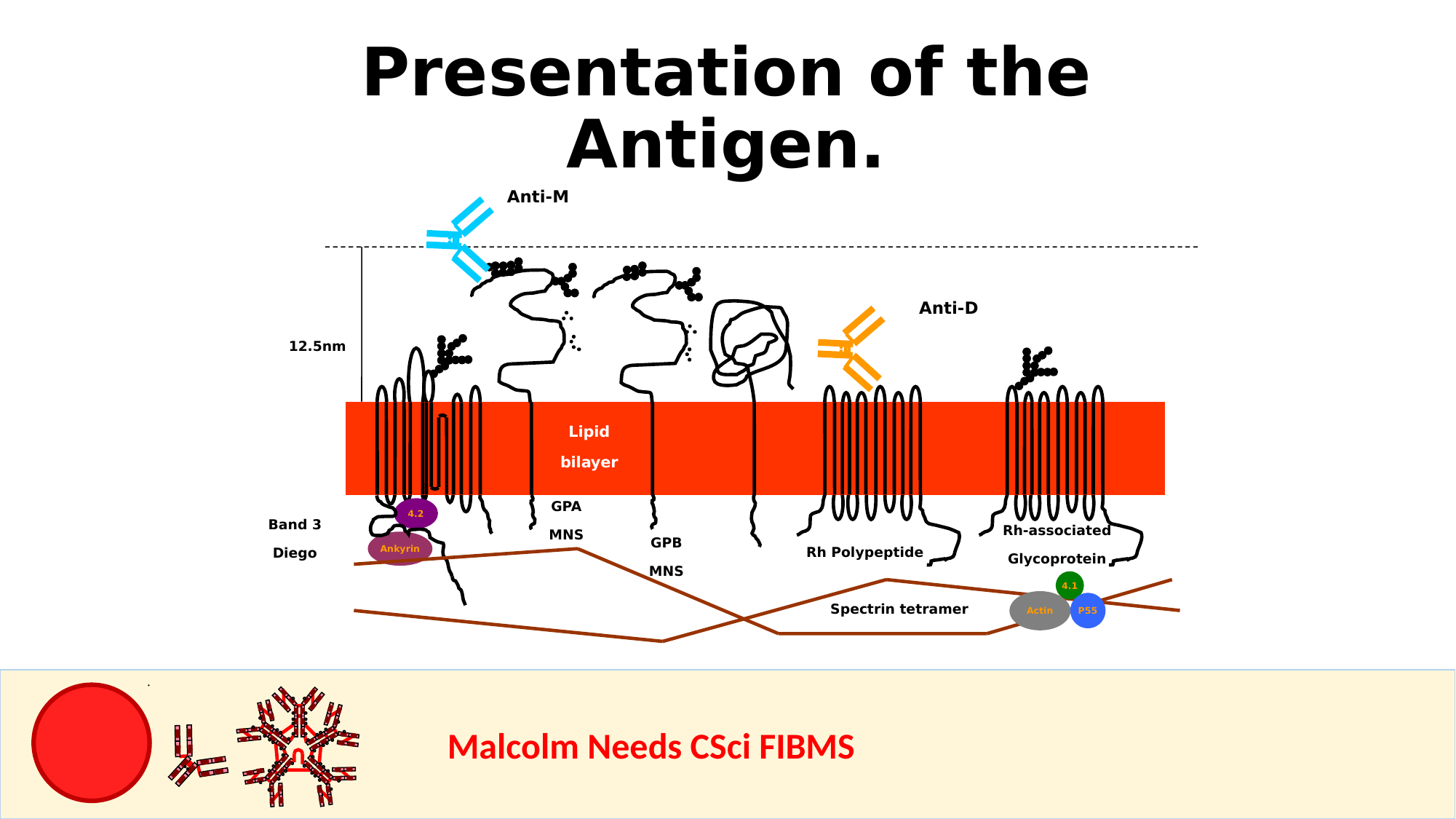

Presentation of the Antigen.
Anti-M

Anti-D

12.5nm

Lipid
bilayer

GPA
MNS

4.2
Band 3
Diego
Rh-associated
Glycoprotein
GPB
MNS
Ankyrin
Rh Polypeptide

4.1

Actin
P55
Spectrin tetramer

				Malcolm Needs CSci FIBMS